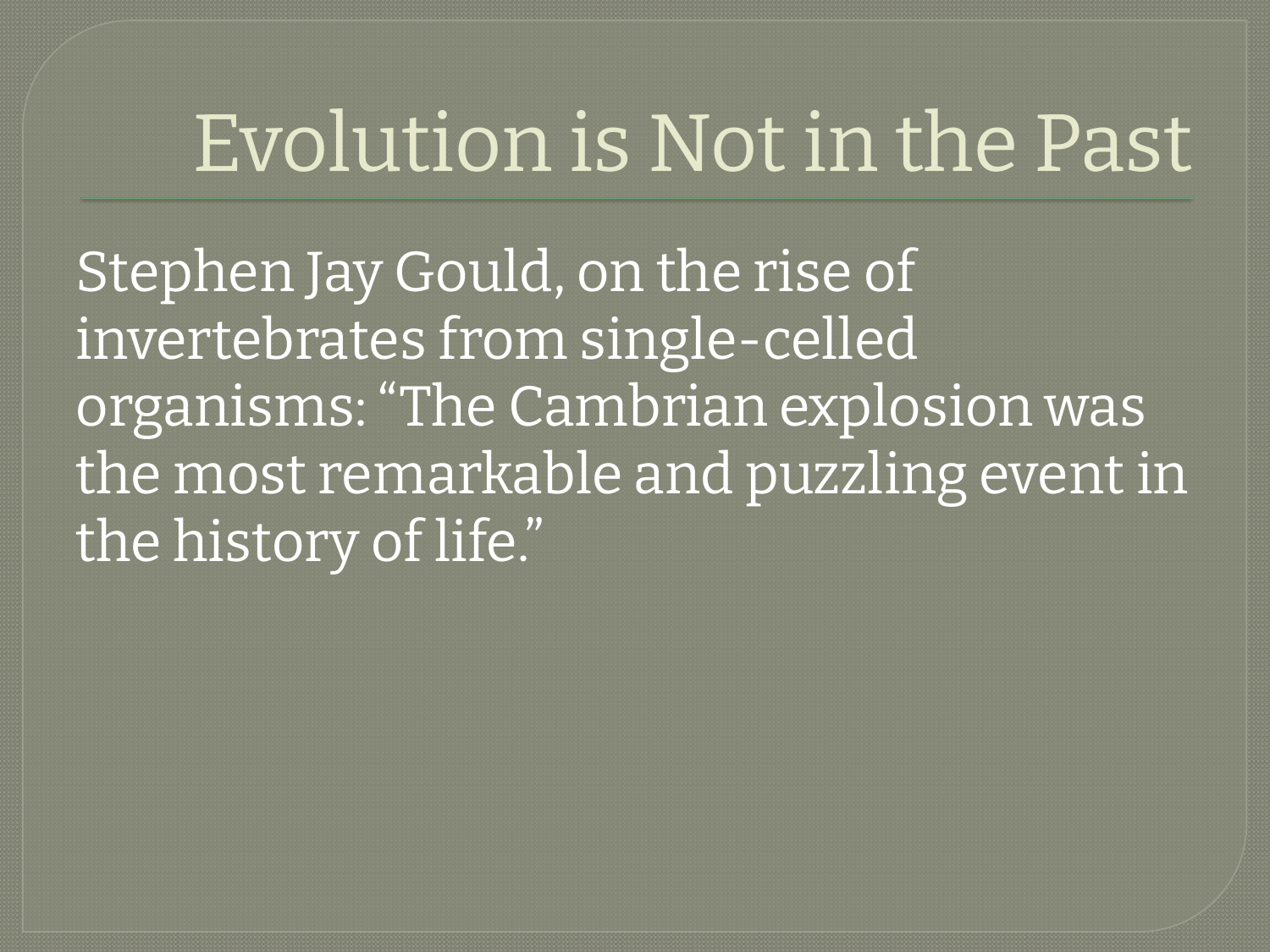

# Evolution is Not in the Past
Stephen Jay Gould, on the rise of invertebrates from single-celled organisms: “The Cambrian explosion was the most remarkable and puzzling event in the history of life.”